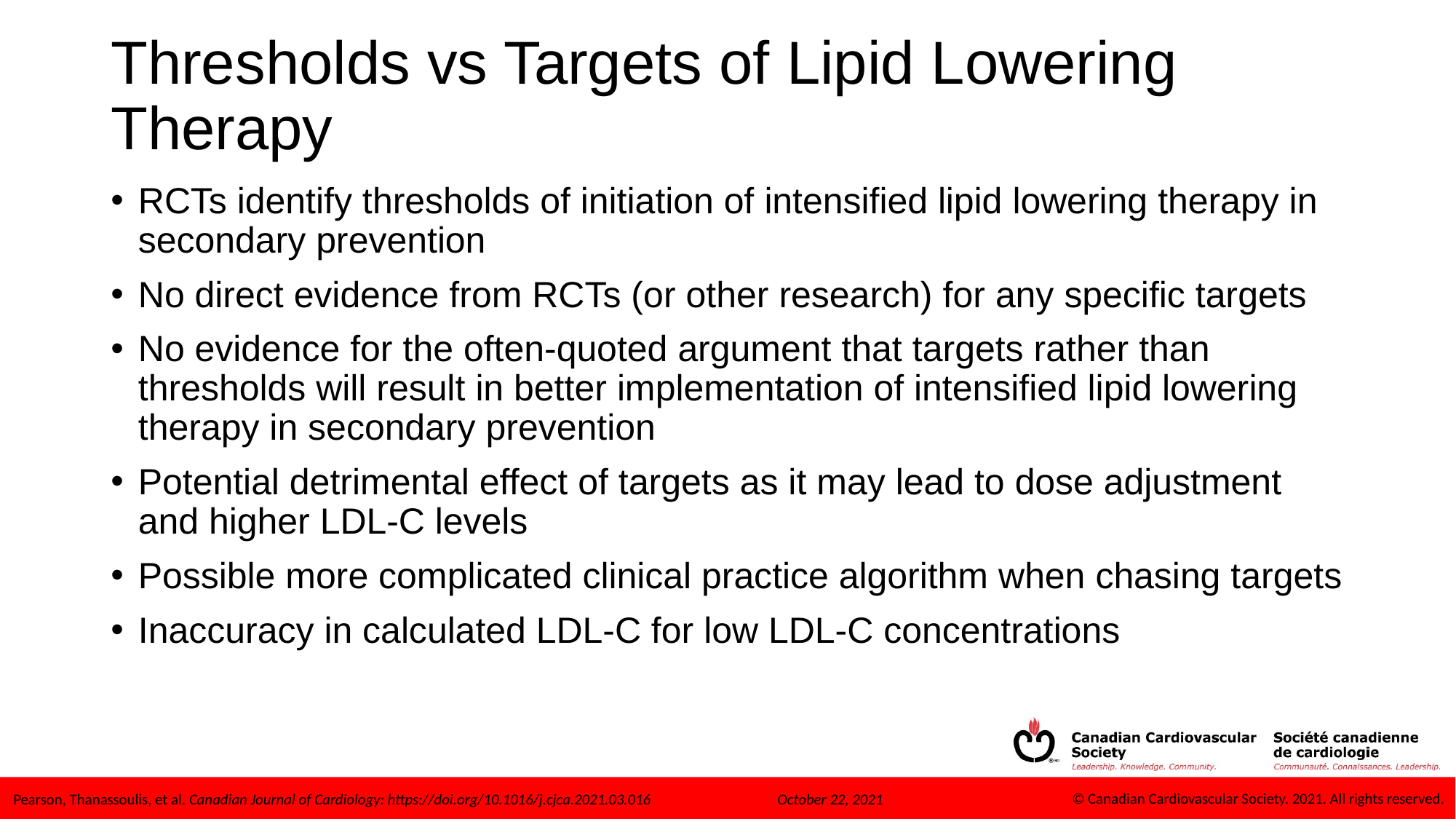

# Thresholds vs Targets of Lipid Lowering Therapy
RCTs identify thresholds of initiation of intensified lipid lowering therapy in secondary prevention
No direct evidence from RCTs (or other research) for any specific targets
No evidence for the often-quoted argument that targets rather than thresholds will result in better implementation of intensified lipid lowering therapy in secondary prevention
Potential detrimental effect of targets as it may lead to dose adjustment and higher LDL-C levels
Possible more complicated clinical practice algorithm when chasing targets
Inaccuracy in calculated LDL-C for low LDL-C concentrations